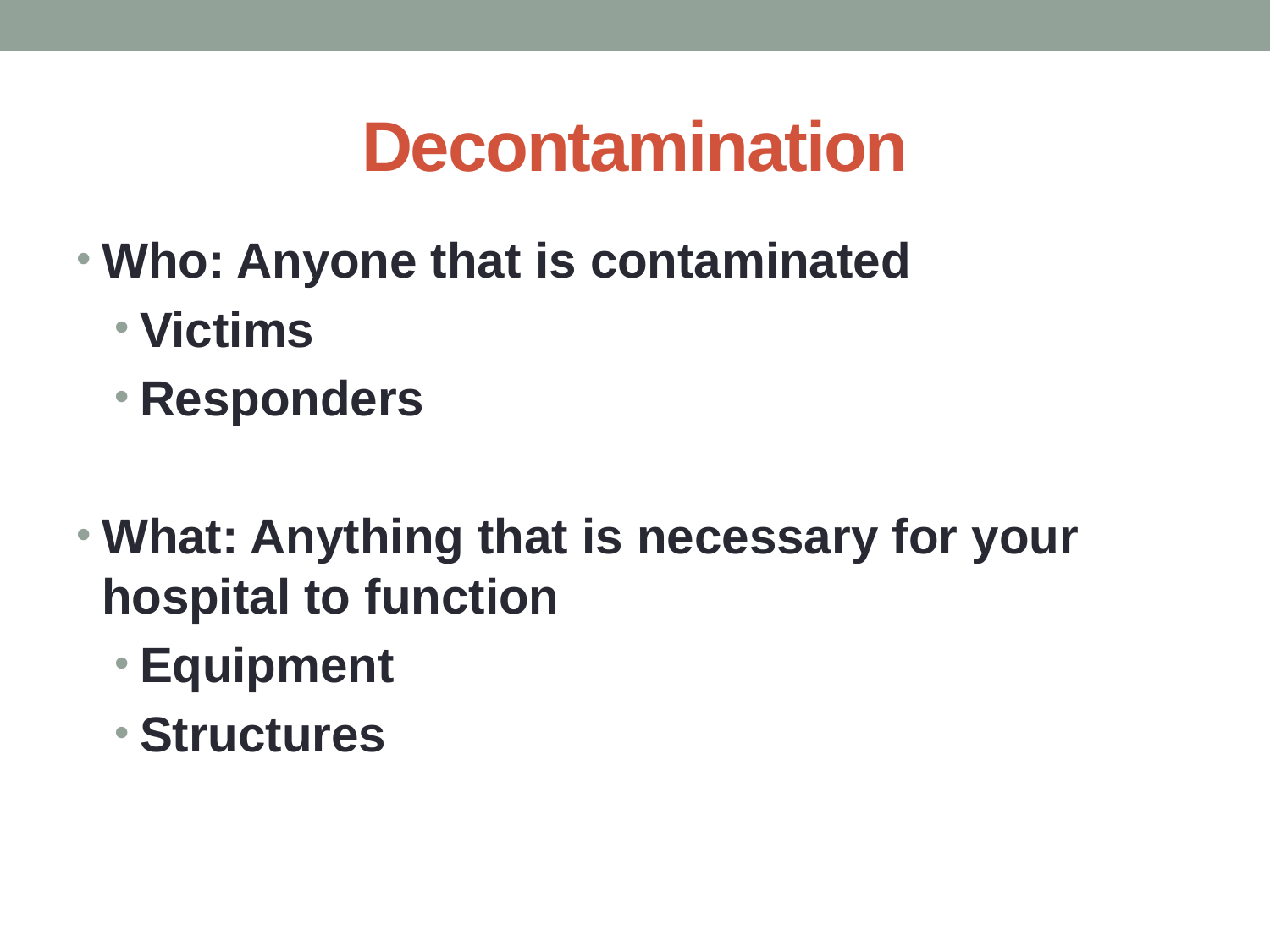

# Decontamination
Who: Anyone that is contaminated
Victims
Responders

What: Anything that is necessary for your hospital to function
Equipment
Structures